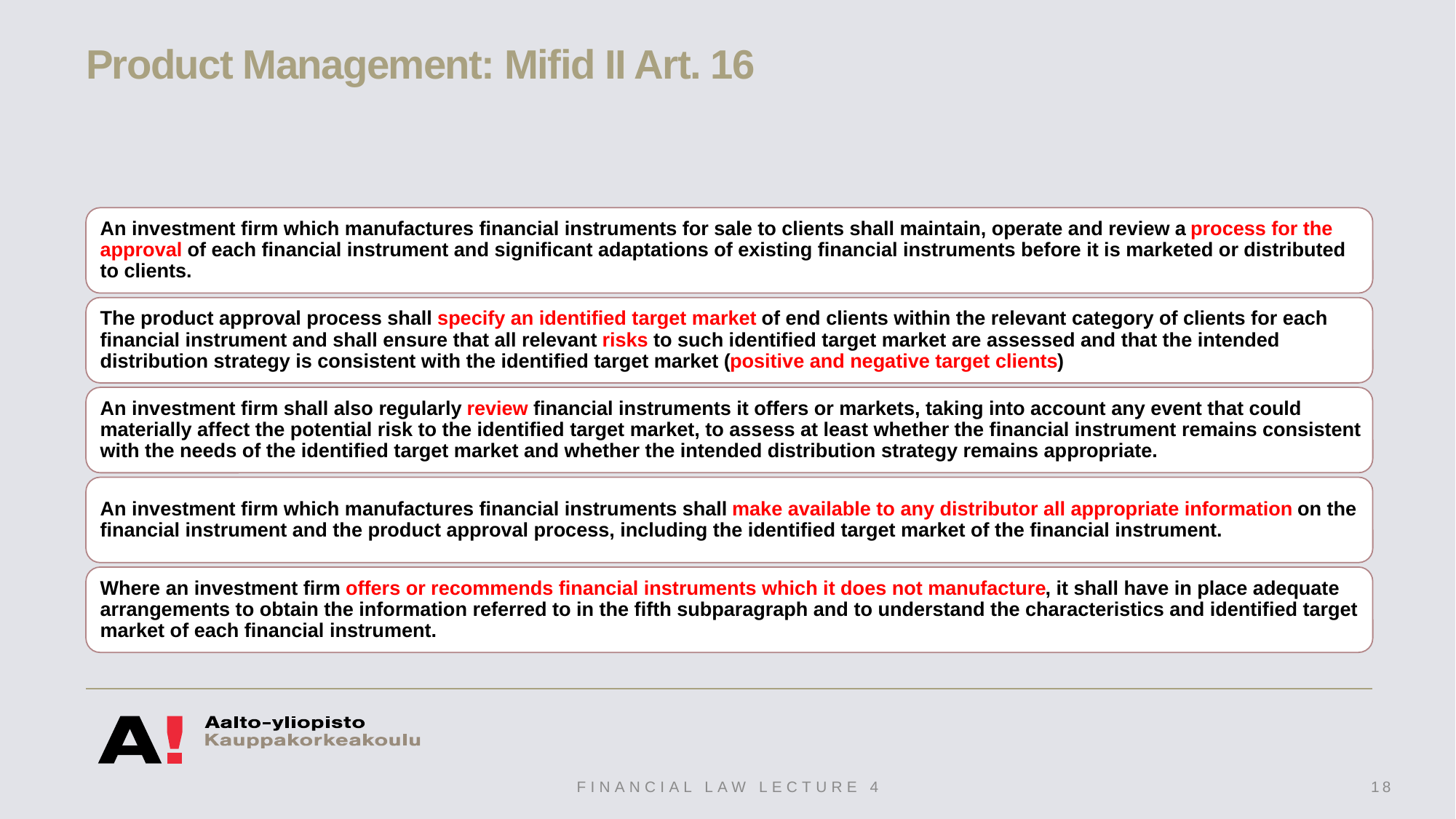

# Product Management: Mifid II Art. 16
An investment firm which manufactures financial instruments for sale to clients shall maintain, operate and review a process for the approval of each financial instrument and significant adaptations of existing financial instruments before it is marketed or distributed to clients.
The product approval process shall specify an identified target market of end clients within the relevant category of clients for each financial instrument and shall ensure that all relevant risks to such identified target market are assessed and that the intended distribution strategy is consistent with the identified target market (positive and negative target clients)
An investment firm shall also regularly review financial instruments it offers or markets, taking into account any event that could materially affect the potential risk to the identified target market, to assess at least whether the financial instrument remains consistent with the needs of the identified target market and whether the intended distribution strategy remains appropriate.
An investment firm which manufactures financial instruments shall make available to any distributor all appropriate information on the financial instrument and the product approval process, including the identified target market of the financial instrument.
Where an investment firm offers or recommends financial instruments which it does not manufacture, it shall have in place adequate arrangements to obtain the information referred to in the fifth subparagraph and to understand the characteristics and identified target market of each financial instrument.
Financial Law Lecture 4
18